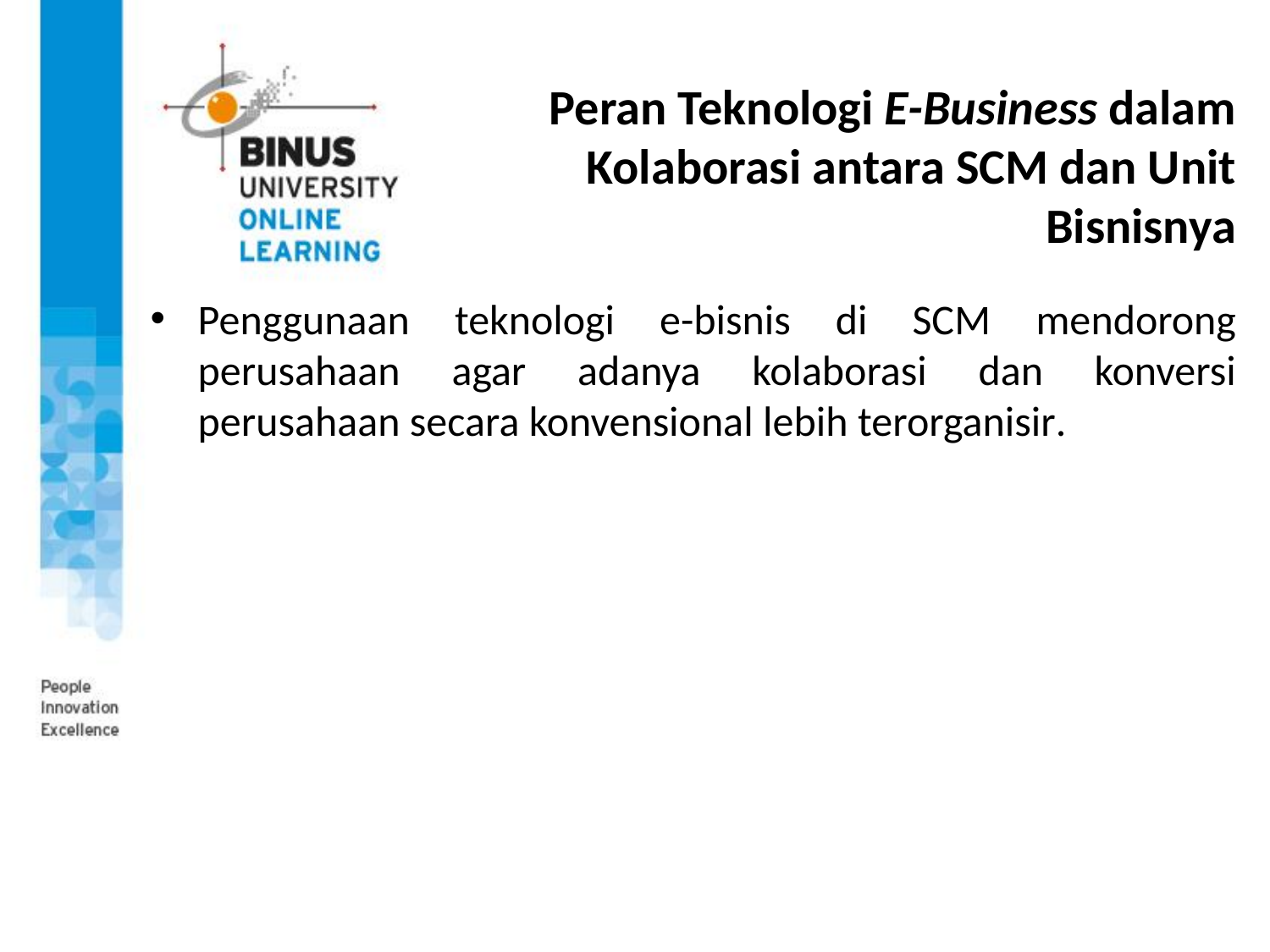

# Peran Teknologi E-Business dalam Kolaborasi antara SCM dan Unit Bisnisnya
Penggunaan teknologi e-bisnis di SCM mendorong perusahaan agar adanya kolaborasi dan konversi perusahaan secara konvensional lebih terorganisir.